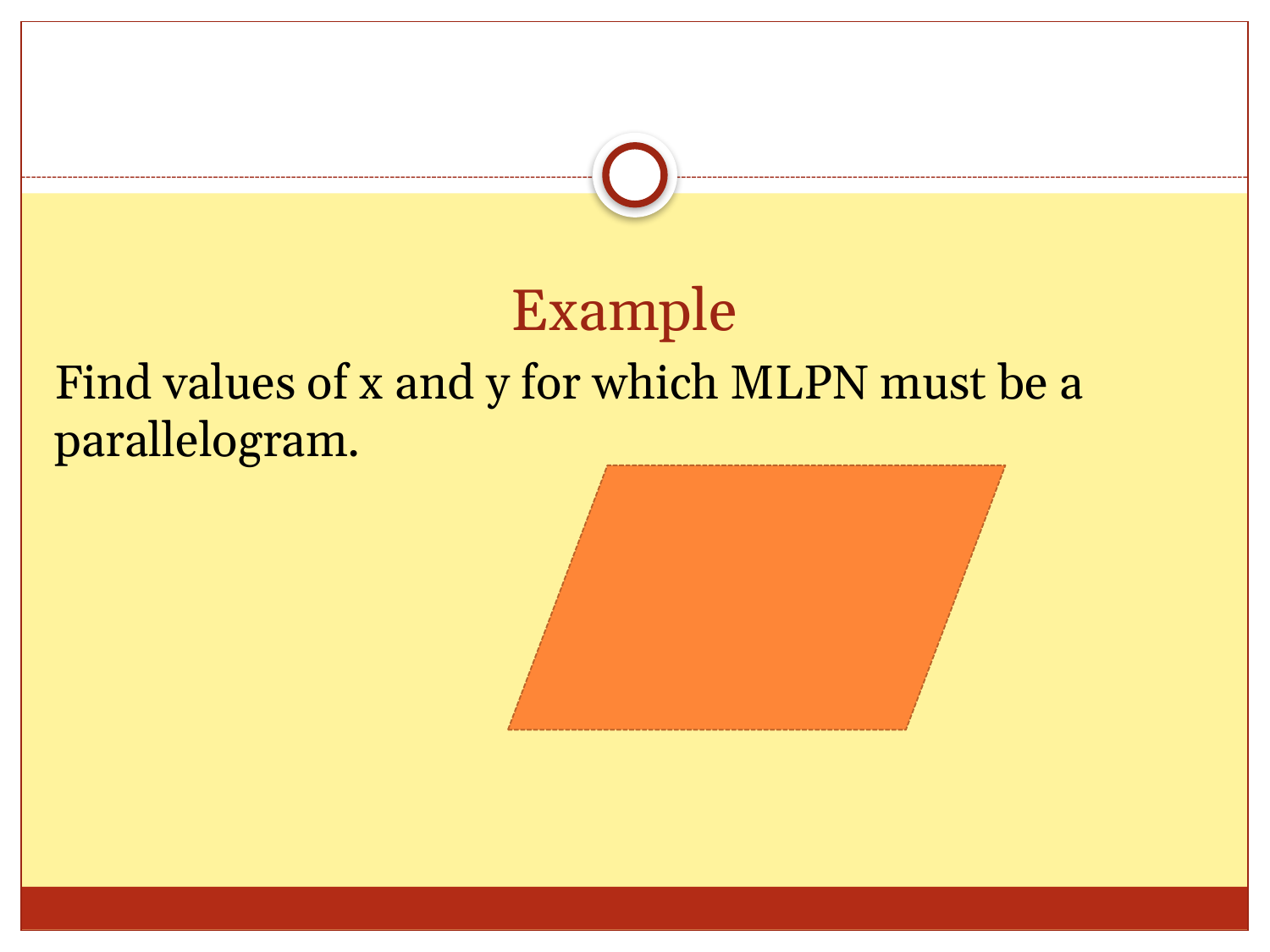

Find values of x and y for which MLPN must be a parallelogram.
# Example